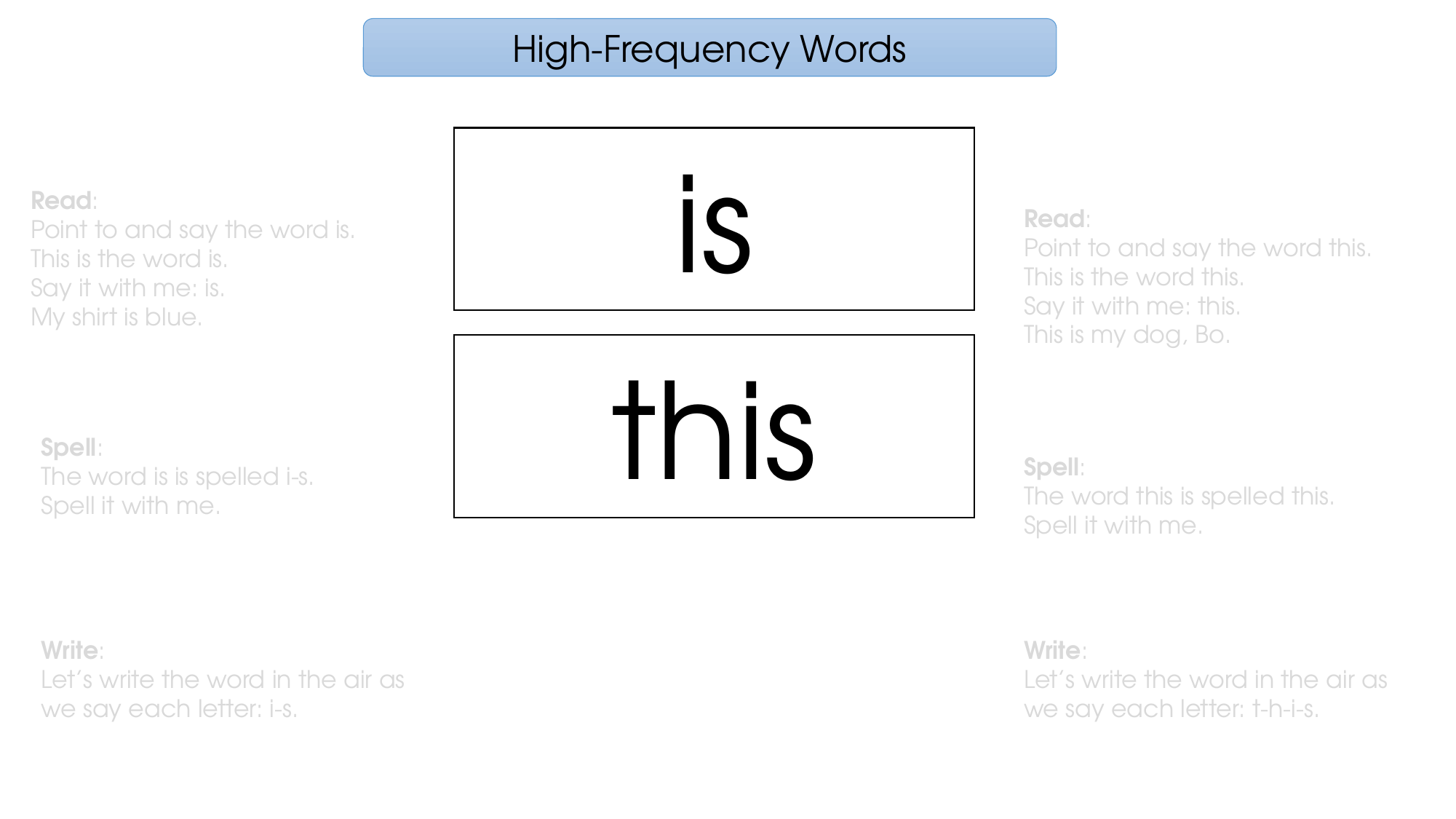

High-Frequency Words
is
Read:
Point to and say the word is.
This is the word is.
Say it with me: is.
My shirt is blue.
Read:
Point to and say the word this.
This is the word this.
Say it with me: this.
This is my dog, Bo.
this
Spell:
The word is is spelled i-s.
Spell it with me.
Spell:
The word this is spelled this.
Spell it with me.
Write:
Let’s write the word in the air as we say each letter: i-s.
Write:
Let’s write the word in the air as we say each letter: t-h-i-s.